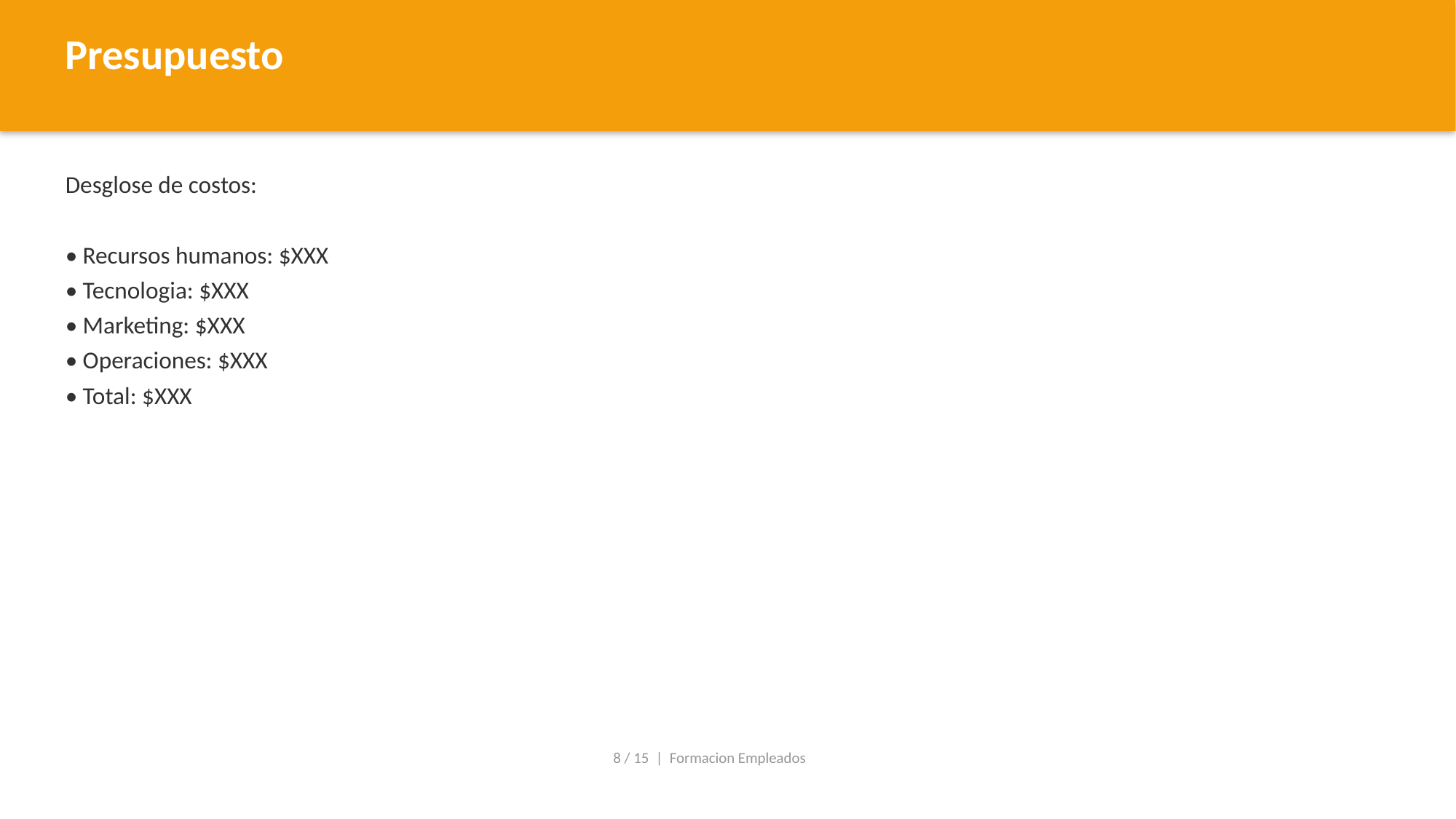

Presupuesto
Desglose de costos:

• Recursos humanos: $XXX
• Tecnologia: $XXX
• Marketing: $XXX
• Operaciones: $XXX
• Total: $XXX
8 / 15  |  Formacion Empleados